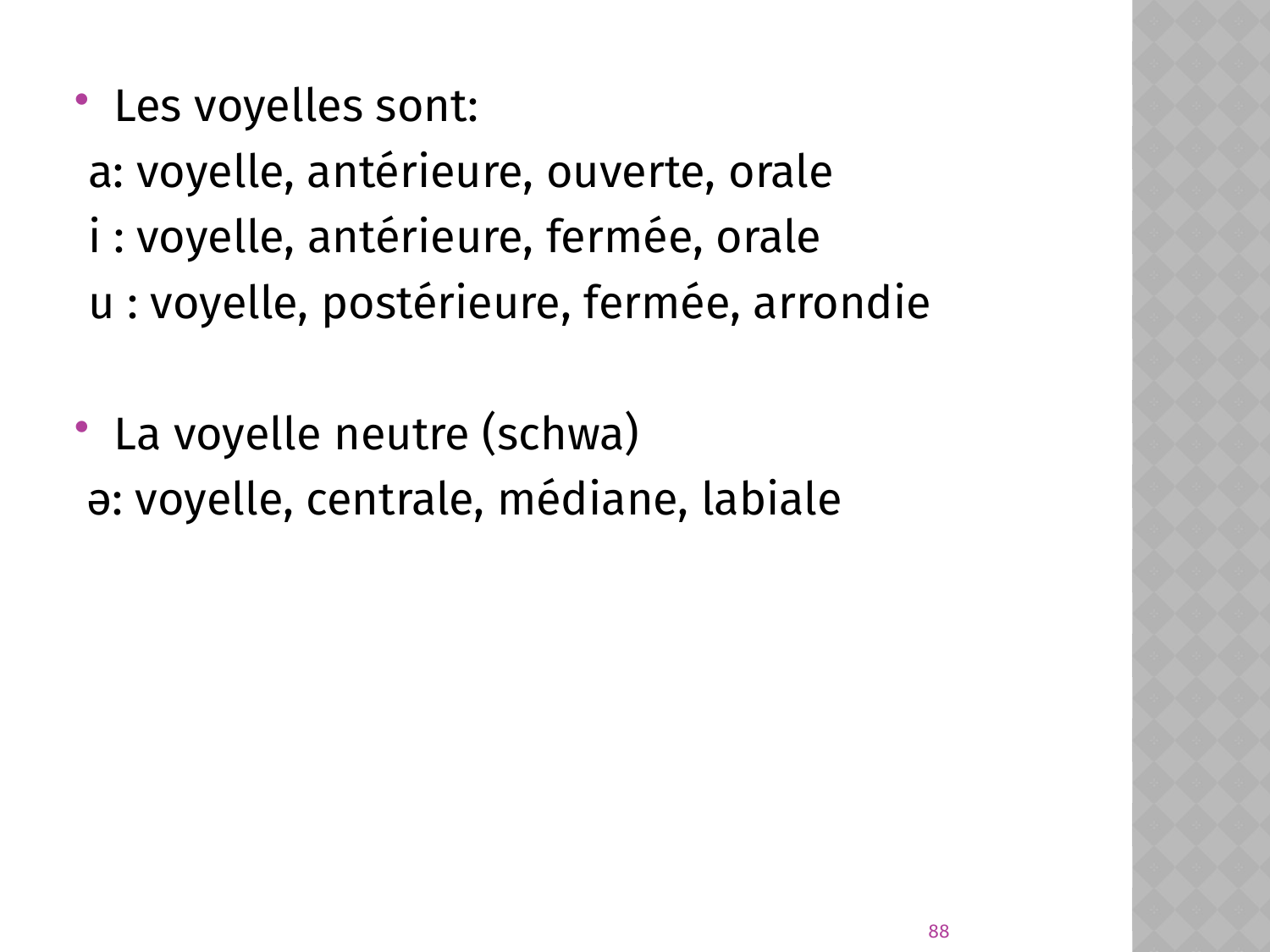

Les voyelles sont:
 a: voyelle, antérieure, ouverte, orale
 i : voyelle, antérieure, fermée, orale
 u : voyelle, postérieure, fermée, arrondie

La voyelle neutre (schwa)
 ə: voyelle, centrale, médiane, labiale

88